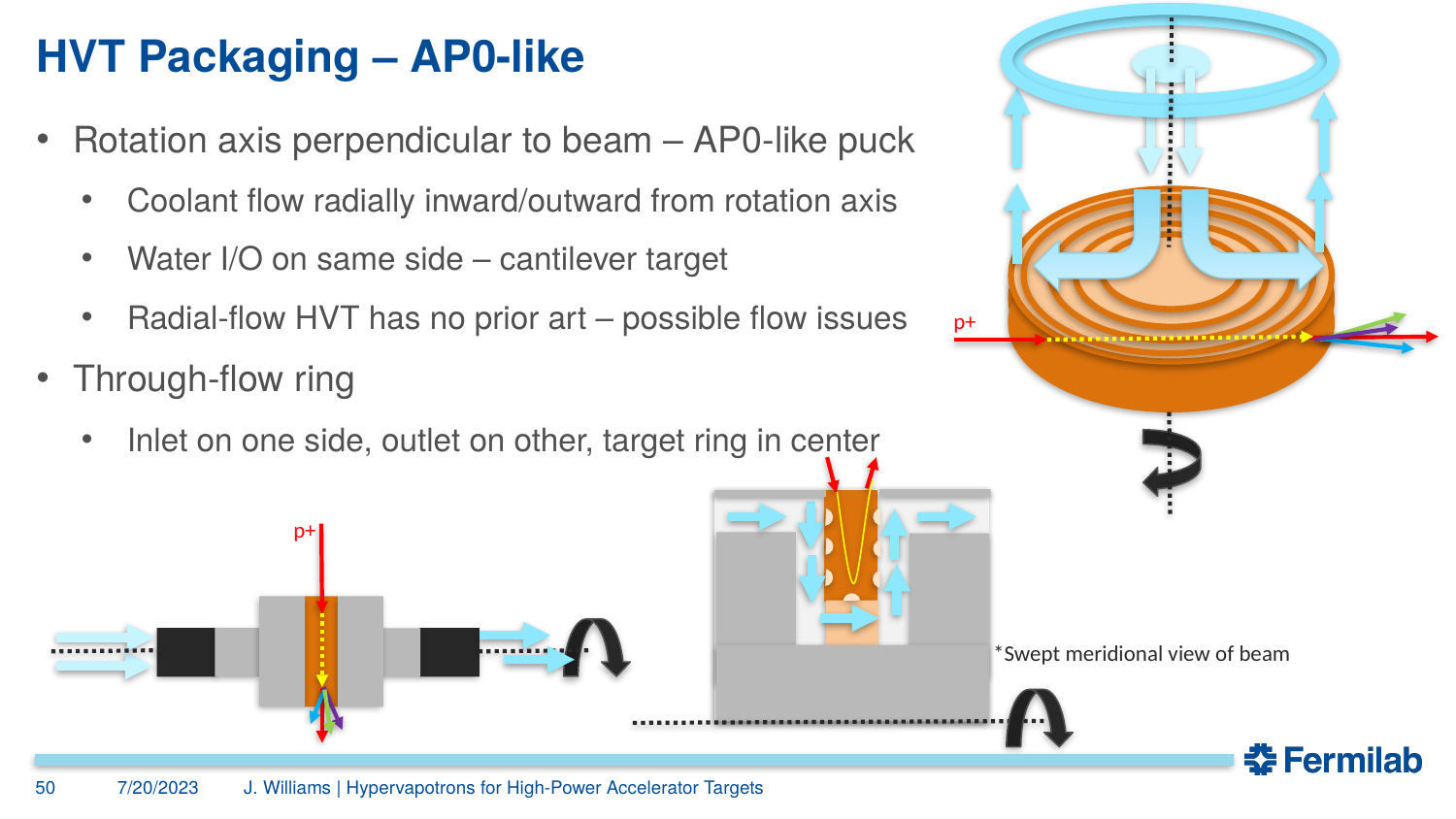

# HVT Packaging – AP0-like

Rotation axis perpendicular to beam – AP0-like puck
Coolant flow radially inward/outward from rotation axis
Water I/O on same side – cantilever target
Radial-flow HVT has no prior art – possible flow issues
Through-flow ring
Inlet on one side, outlet on other, target ring in center

p+

p+

*Swept meridional view of beam

50
7/20/2023
J. Williams | Hypervapotrons for High-Power Accelerator Targets